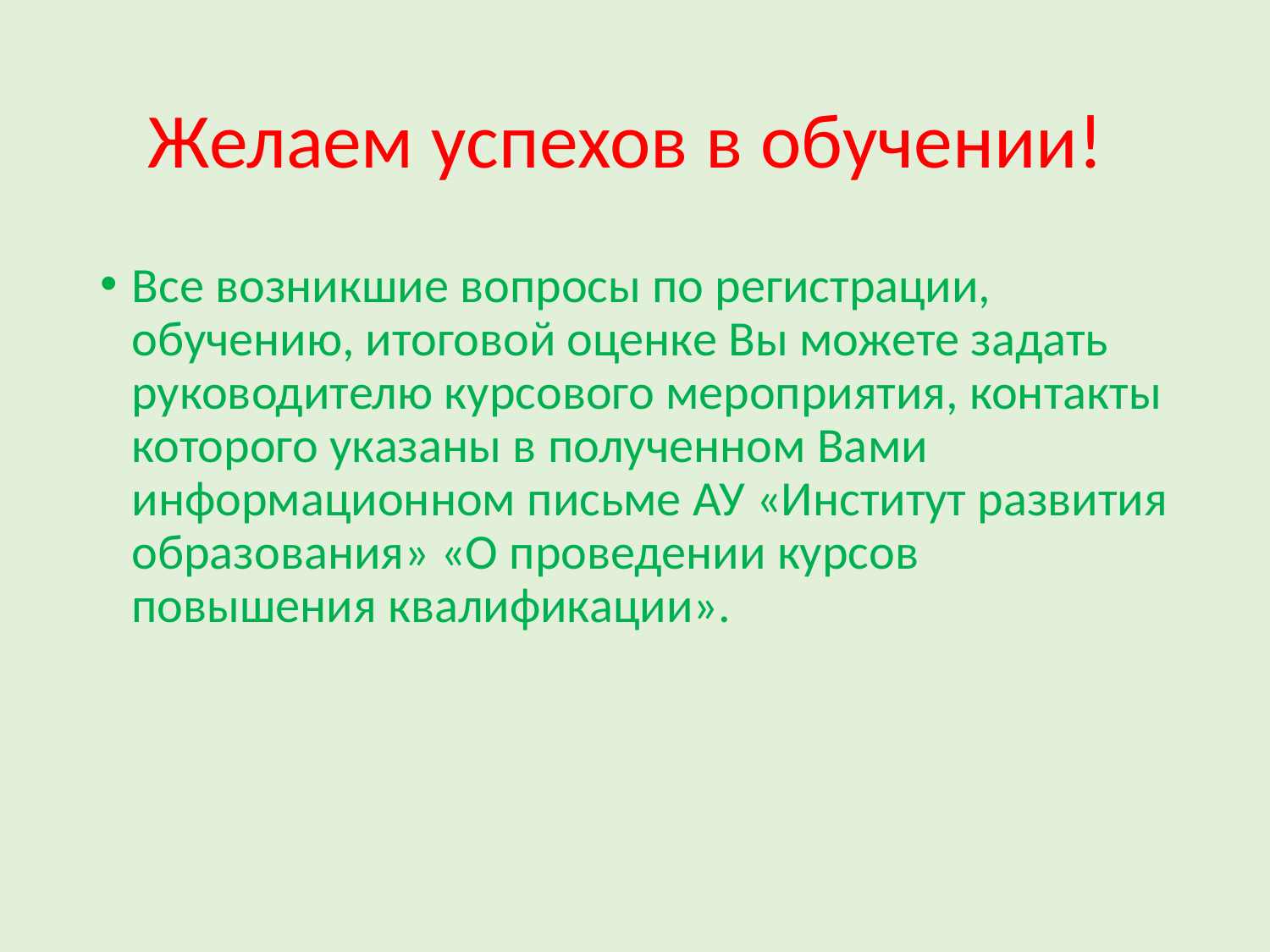

# Желаем успехов в обучении!
Все возникшие вопросы по регистрации, обучению, итоговой оценке Вы можете задать руководителю курсового мероприятия, контакты которого указаны в полученном Вами информационном письме АУ «Институт развития образования» «О проведении курсов повышения квалификации».